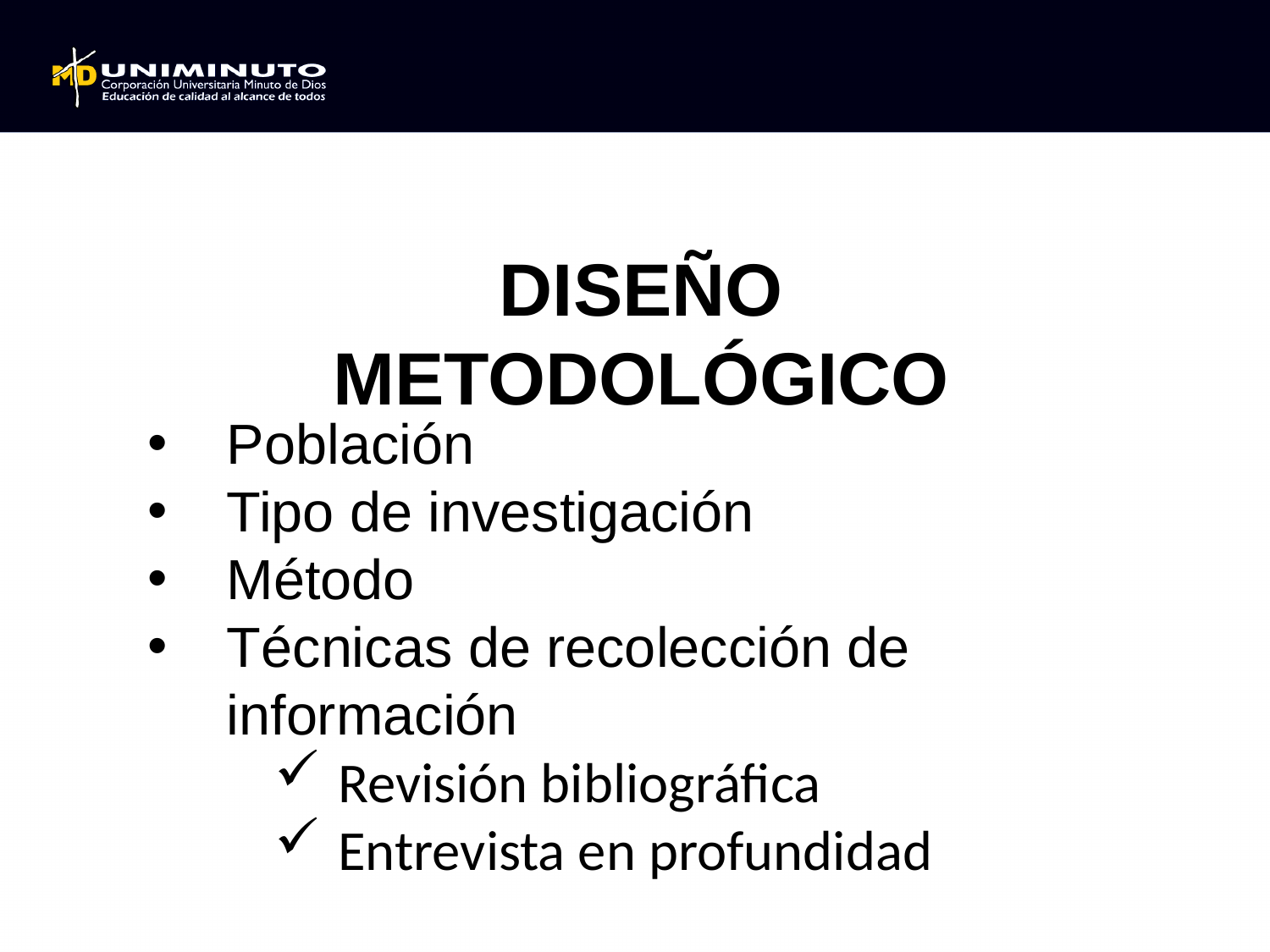

DISEÑO METODOLÓGICO
Población
Tipo de investigación
Método
Técnicas de recolección de información
Revisión bibliográfica
Entrevista en profundidad